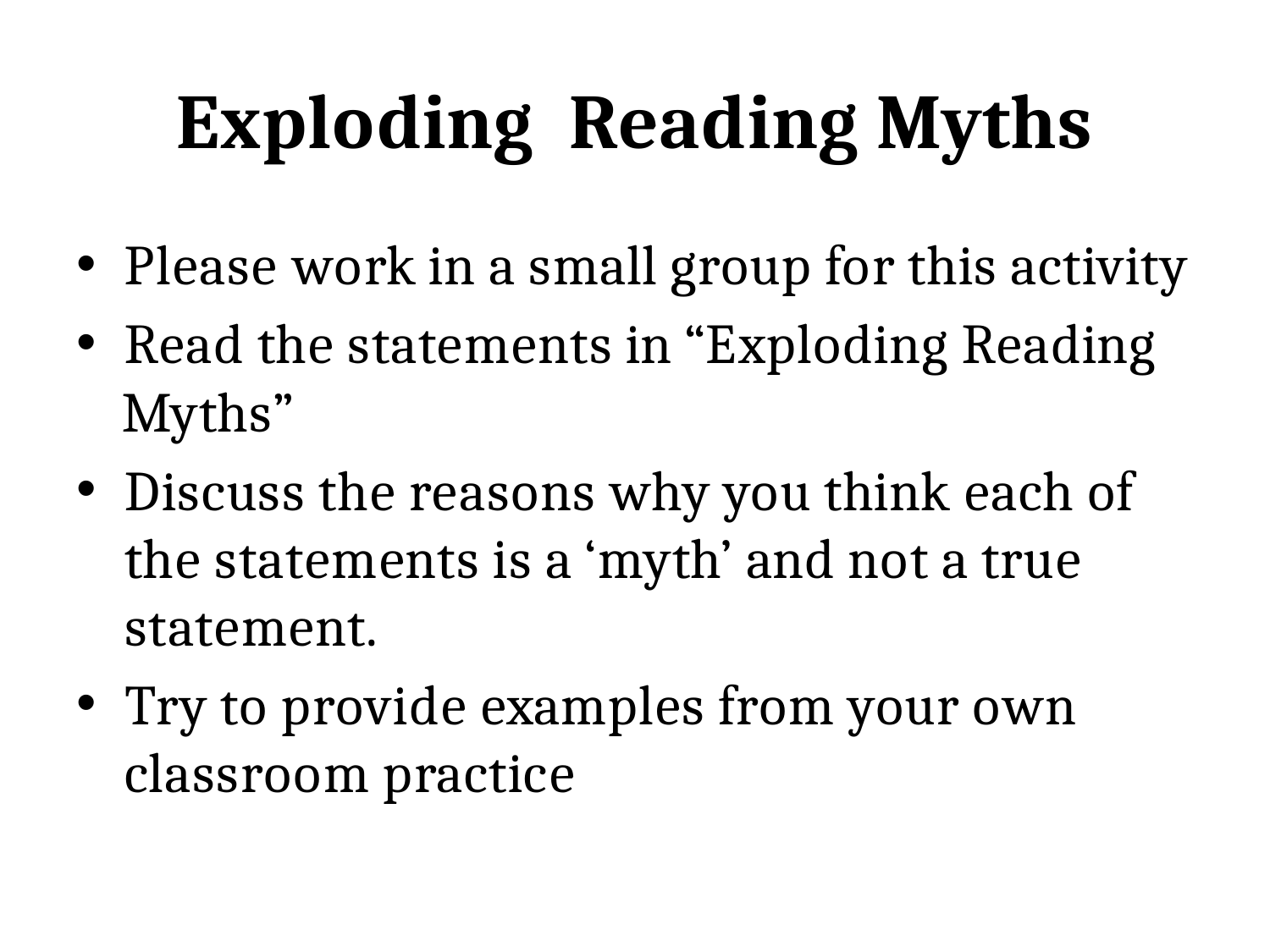

# Exploding  Reading Myths
Please work in a small group for this activity
Read the statements in “Exploding Reading Myths”
Discuss the reasons why you think each of the statements is a ‘myth’ and not a true statement.
Try to provide examples from your own classroom practice